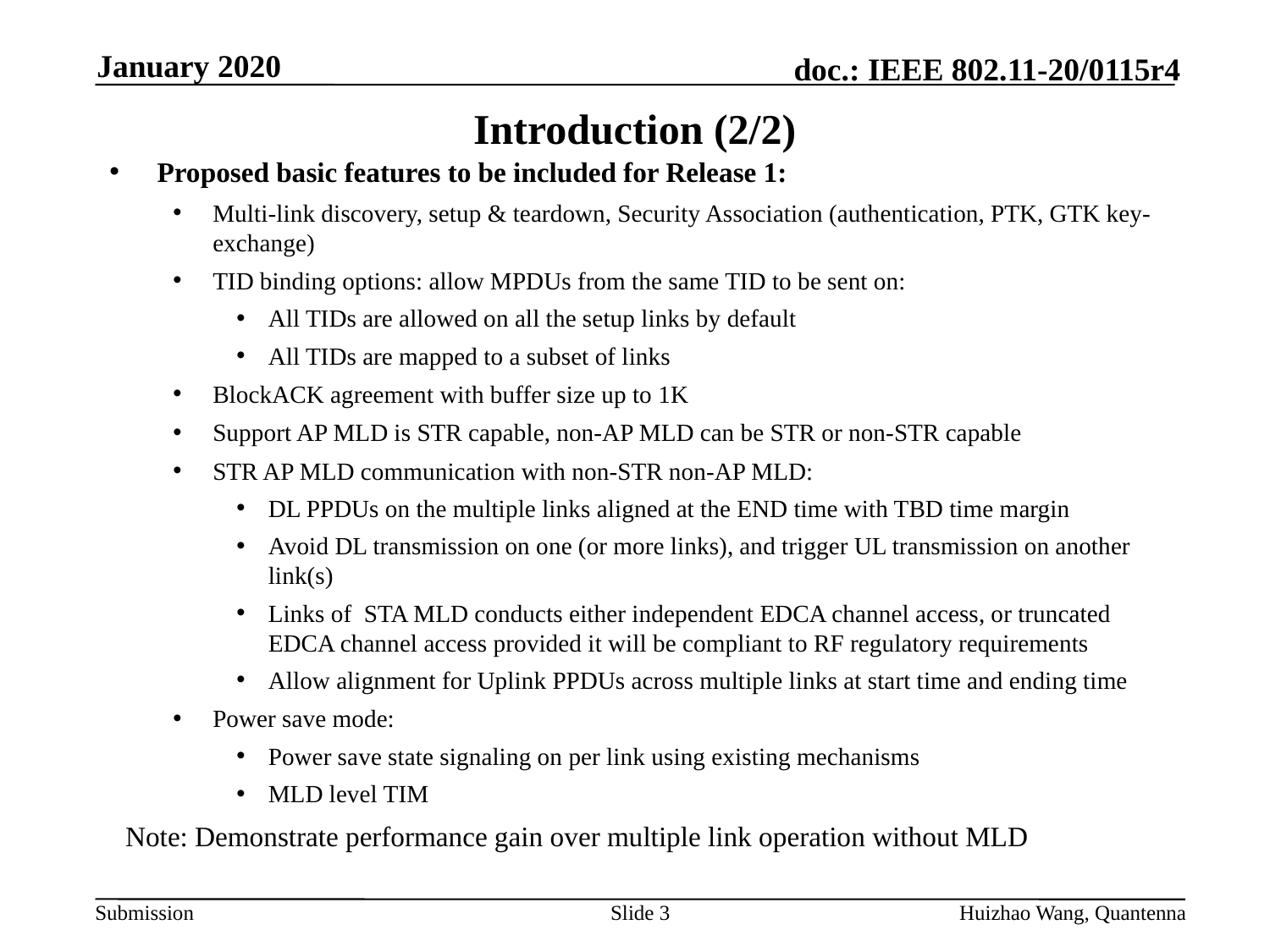

January 2020
# Introduction (2/2)
Proposed basic features to be included for Release 1:
Multi-link discovery, setup & teardown, Security Association (authentication, PTK, GTK key-exchange)
TID binding options: allow MPDUs from the same TID to be sent on:
All TIDs are allowed on all the setup links by default
All TIDs are mapped to a subset of links
BlockACK agreement with buffer size up to 1K
Support AP MLD is STR capable, non-AP MLD can be STR or non-STR capable
STR AP MLD communication with non-STR non-AP MLD:
DL PPDUs on the multiple links aligned at the END time with TBD time margin
Avoid DL transmission on one (or more links), and trigger UL transmission on another link(s)
Links of  STA MLD conducts either independent EDCA channel access, or truncated EDCA channel access provided it will be compliant to RF regulatory requirements
Allow alignment for Uplink PPDUs across multiple links at start time and ending time
Power save mode:
Power save state signaling on per link using existing mechanisms
MLD level TIM
Note: Demonstrate performance gain over multiple link operation without MLD

Slide 3
Huizhao Wang, Quantenna